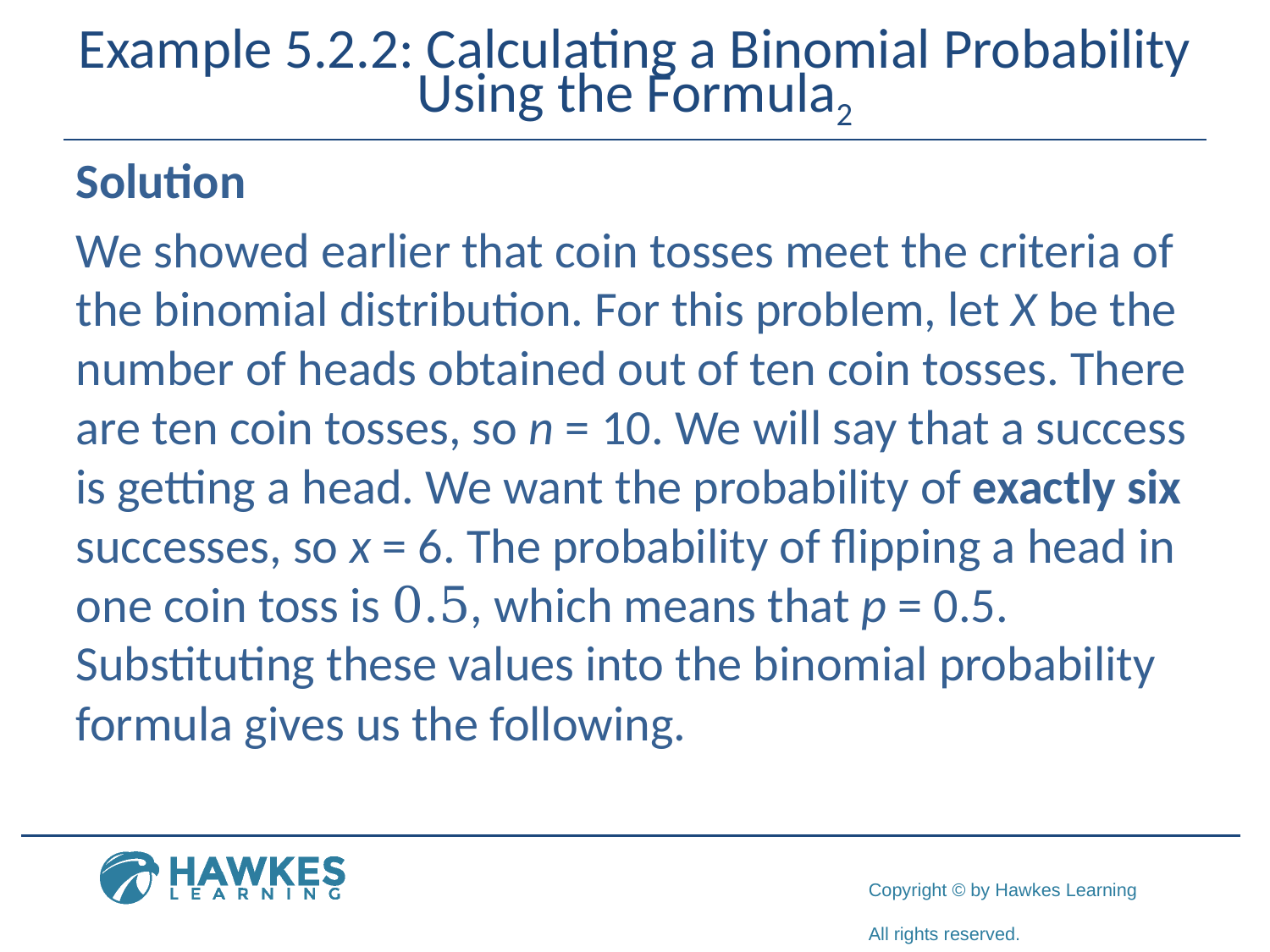

# Example 5.2.2: Calculating a Binomial Probability Using the Formula2
Solution
We showed earlier that coin tosses meet the criteria of the binomial distribution. For this problem, let X be the number of heads obtained out of ten coin tosses. There are ten coin tosses, so n = 10. We will say that a success is getting a head. We want the probability of exactly six successes, so x = 6. The probability of flipping a head in one coin toss is 0.5, which means that p = 0.5. Substituting these values into the binomial probability formula gives us the following.